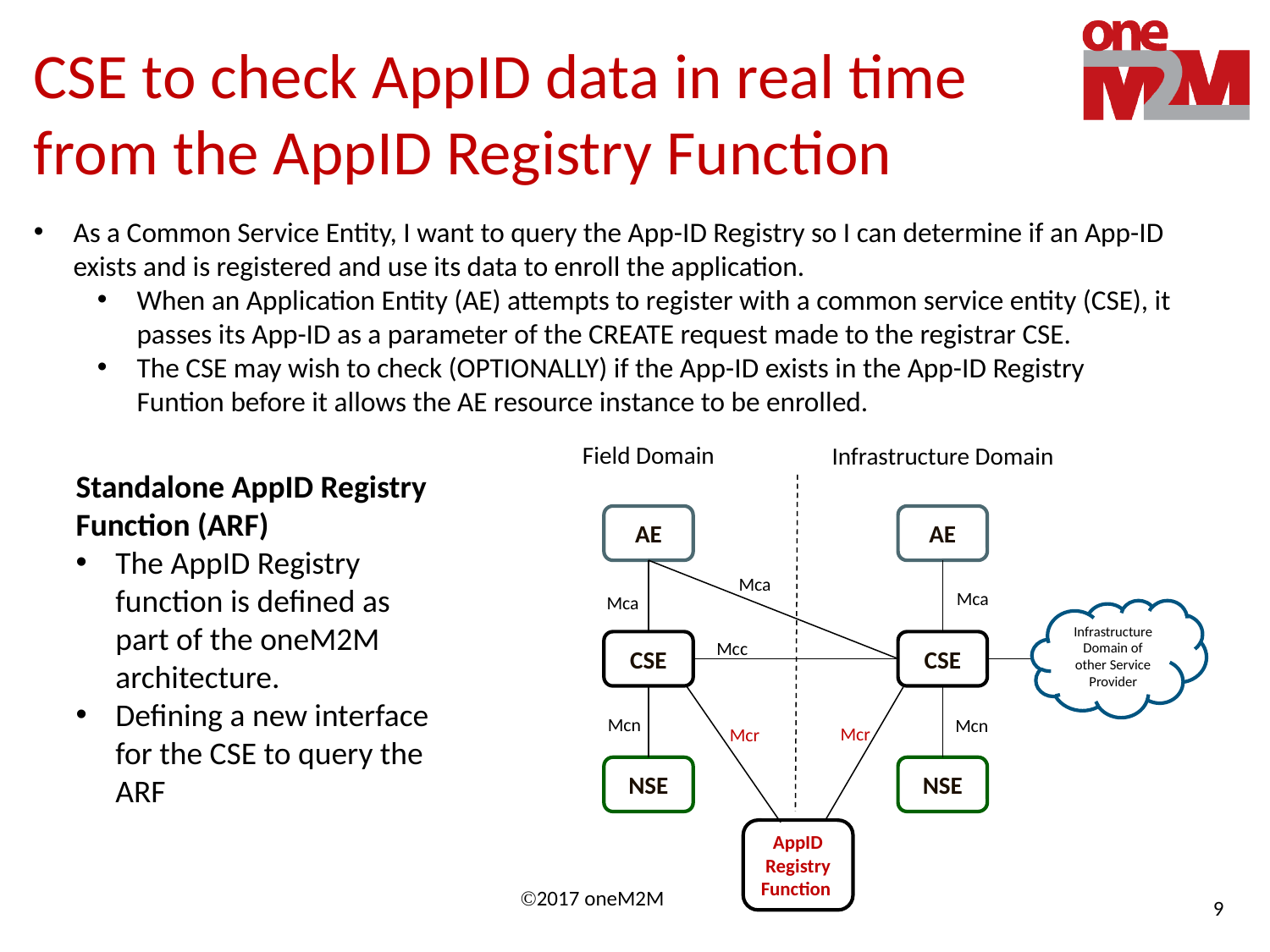

# CSE to check AppID data in real time from the AppID Registry Function
As a Common Service Entity, I want to query the App-ID Registry so I can determine if an App-ID exists and is registered and use its data to enroll the application.
When an Application Entity (AE) attempts to register with a common service entity (CSE), it passes its App-ID as a parameter of the CREATE request made to the registrar CSE.
The CSE may wish to check (OPTIONALLY) if the App-ID exists in the App-ID Registry Funtion before it allows the AE resource instance to be enrolled.

Field Domain
Infrastructure Domain
AE
AE
Mca
Mca
Mca
Infrastructure Domain of other Service Provider
Mcc
CSE
CSE
Mcn
Mcn
Mcr
Mcr
NSE
NSE
AppID
Registry
Function
Standalone AppID Registry Function (ARF)
The AppID Registry function is defined as part of the oneM2M architecture.
Defining a new interface for the CSE to query the ARF